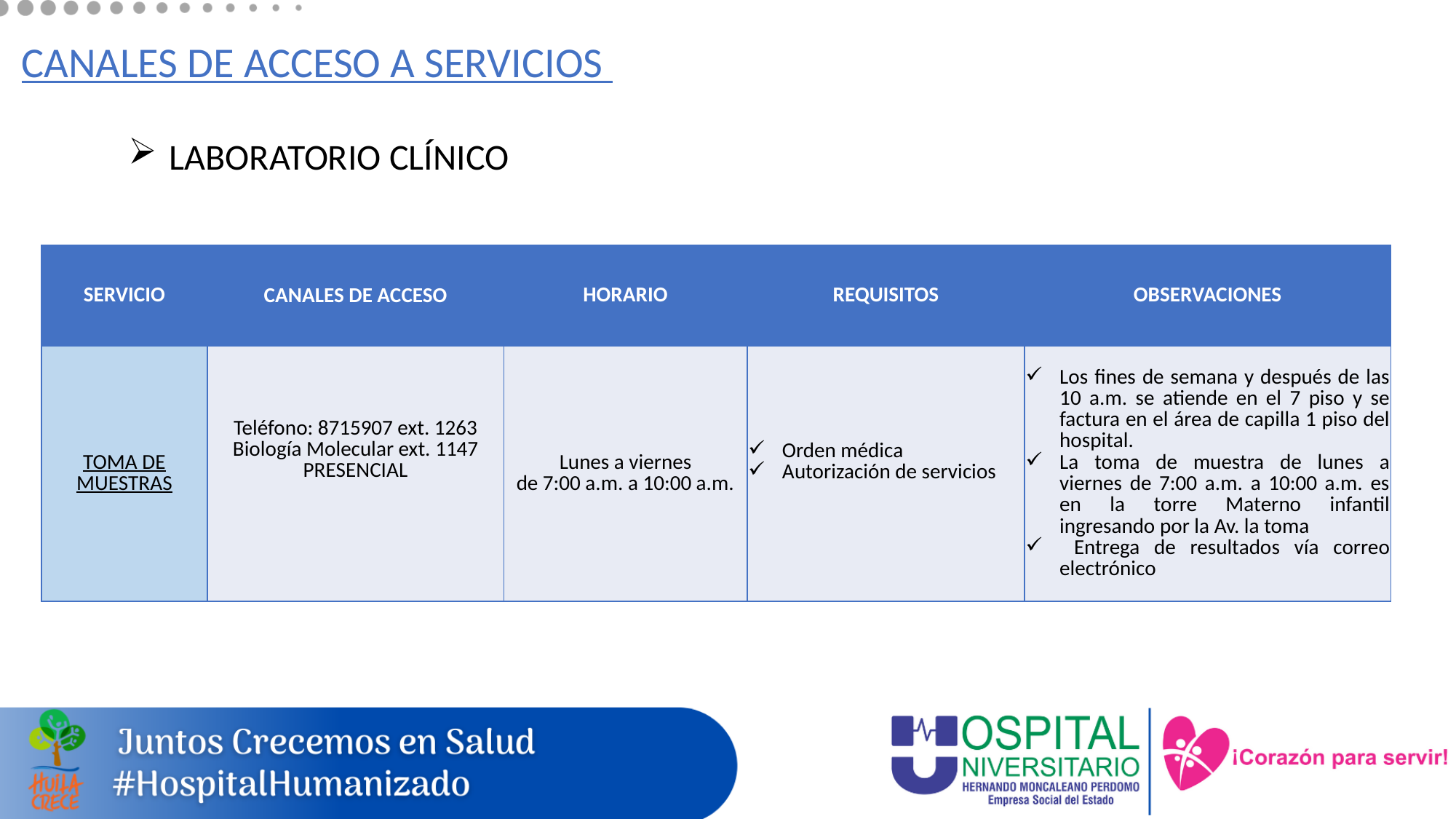

# CANALES DE ACCESO A SERVICIOS
LABORATORIO CLÍNICO
| SERVICIO | CANALES DE ACCESO | HORARIO | REQUISITOS | OBSERVACIONES |
| --- | --- | --- | --- | --- |
| TOMA DE MUESTRAS | Teléfono: 8715907 ext. 1263 Biología Molecular ext. 1147 PRESENCIAL | Lunes a viernes de 7:00 a.m. a 10:00 a.m. | Orden médica Autorización de servicios | Los fines de semana y después de las 10 a.m. se atiende en el 7 piso y se factura en el área de capilla 1 piso del hospital. La toma de muestra de lunes a viernes de 7:00 a.m. a 10:00 a.m. es en la torre Materno infantil ingresando por la Av. la toma Entrega de resultados vía correo electrónico |